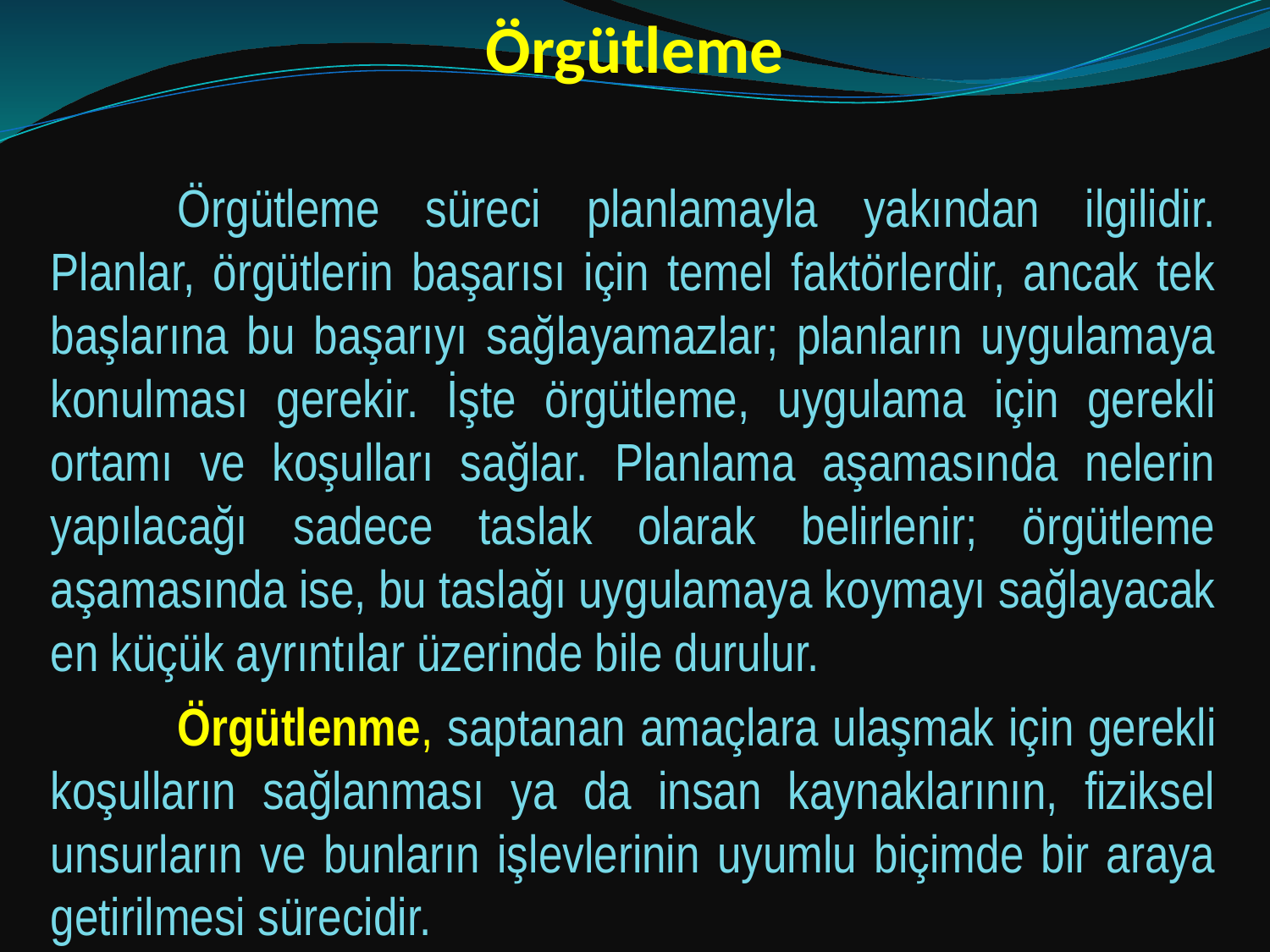

# Örgütleme
		Örgütleme süreci planlamayla yakından ilgilidir. Planlar, örgütlerin başarısı için temel faktörlerdir, ancak tek başlarına bu başarıyı sağlayamazlar; planların uygulamaya konulması gerekir. İşte örgütleme, uygulama için gerekli ortamı ve koşulları sağlar. Planlama aşamasında nelerin yapılacağı sadece taslak olarak belirlenir; örgütleme aşamasında ise, bu taslağı uygulamaya koymayı sağlayacak en küçük ayrıntılar üzerinde bile durulur.
		Örgütlenme, saptanan amaçlara ulaşmak için gerekli koşulların sağlanması ya da insan kaynaklarının, fiziksel unsurların ve bunların işlevlerinin uyumlu biçimde bir araya getirilmesi sürecidir.